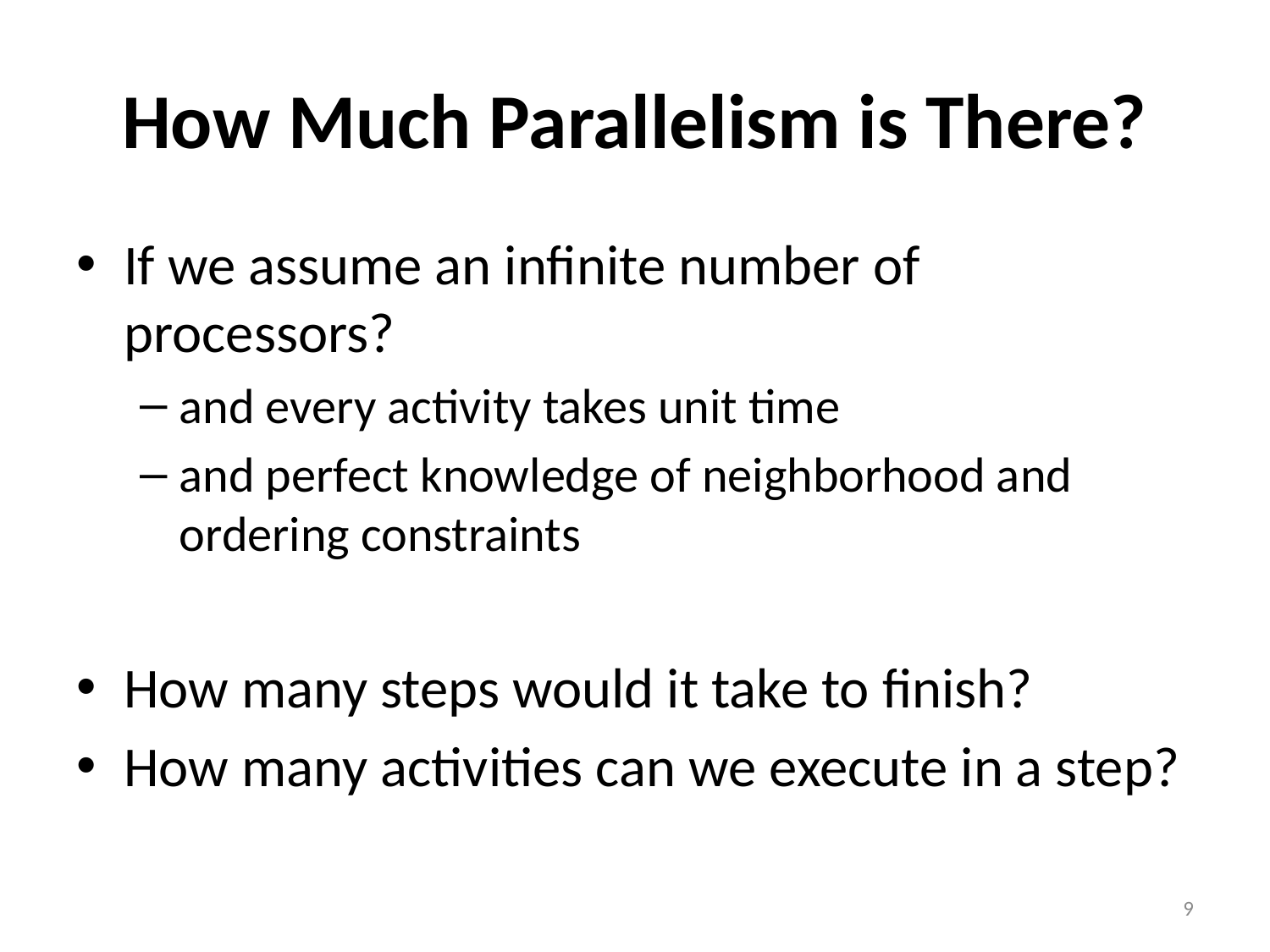

# How Much Parallelism is There?
If we assume an infinite number of processors?
and every activity takes unit time
and perfect knowledge of neighborhood and ordering constraints

How many steps would it take to finish?
How many activities can we execute in a step?
9